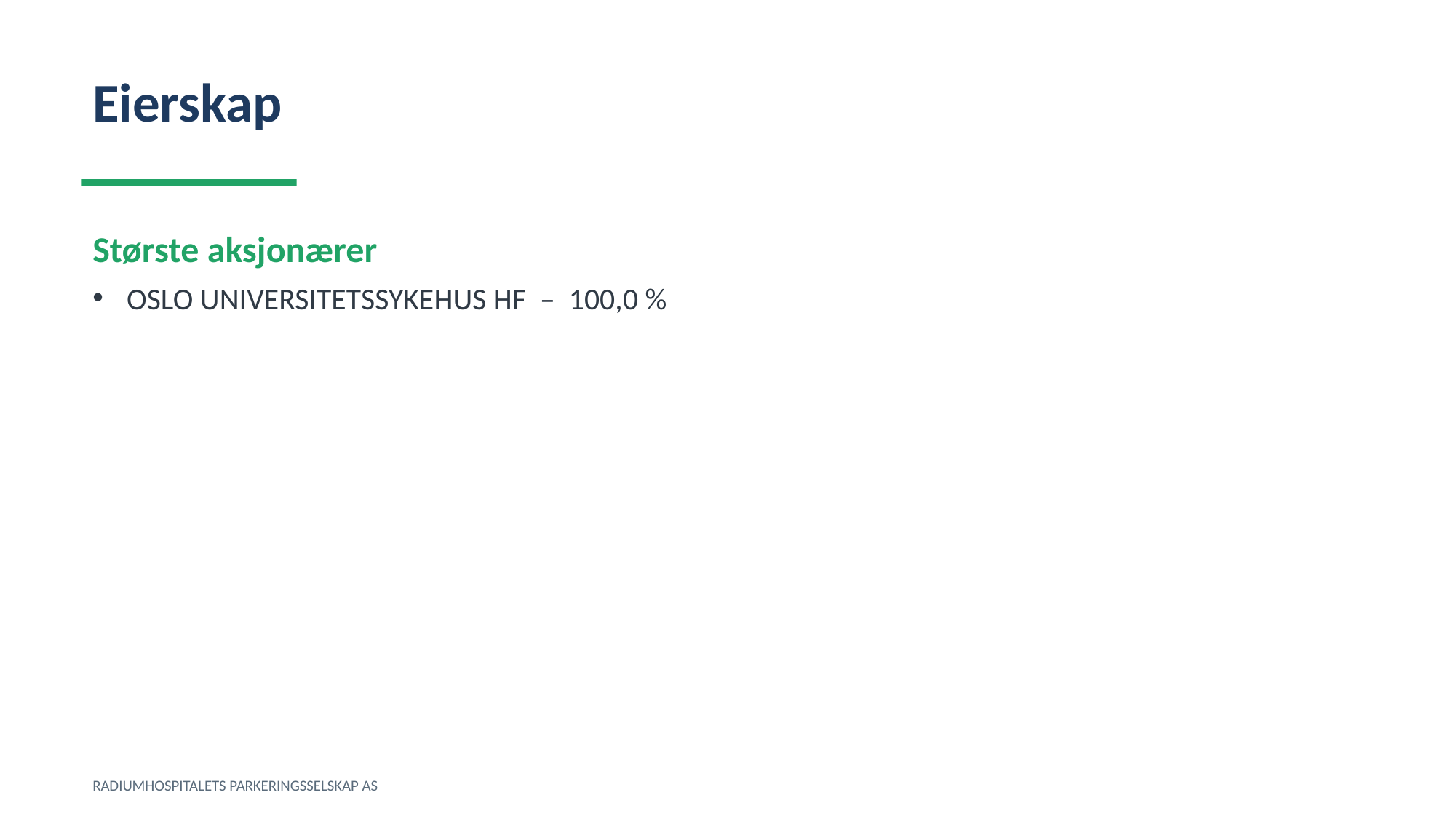

Eierskap

Største aksjonærer
OSLO UNIVERSITETSSYKEHUS HF  –  100,0 %
RADIUMHOSPITALETS PARKERINGSSELSKAP AS